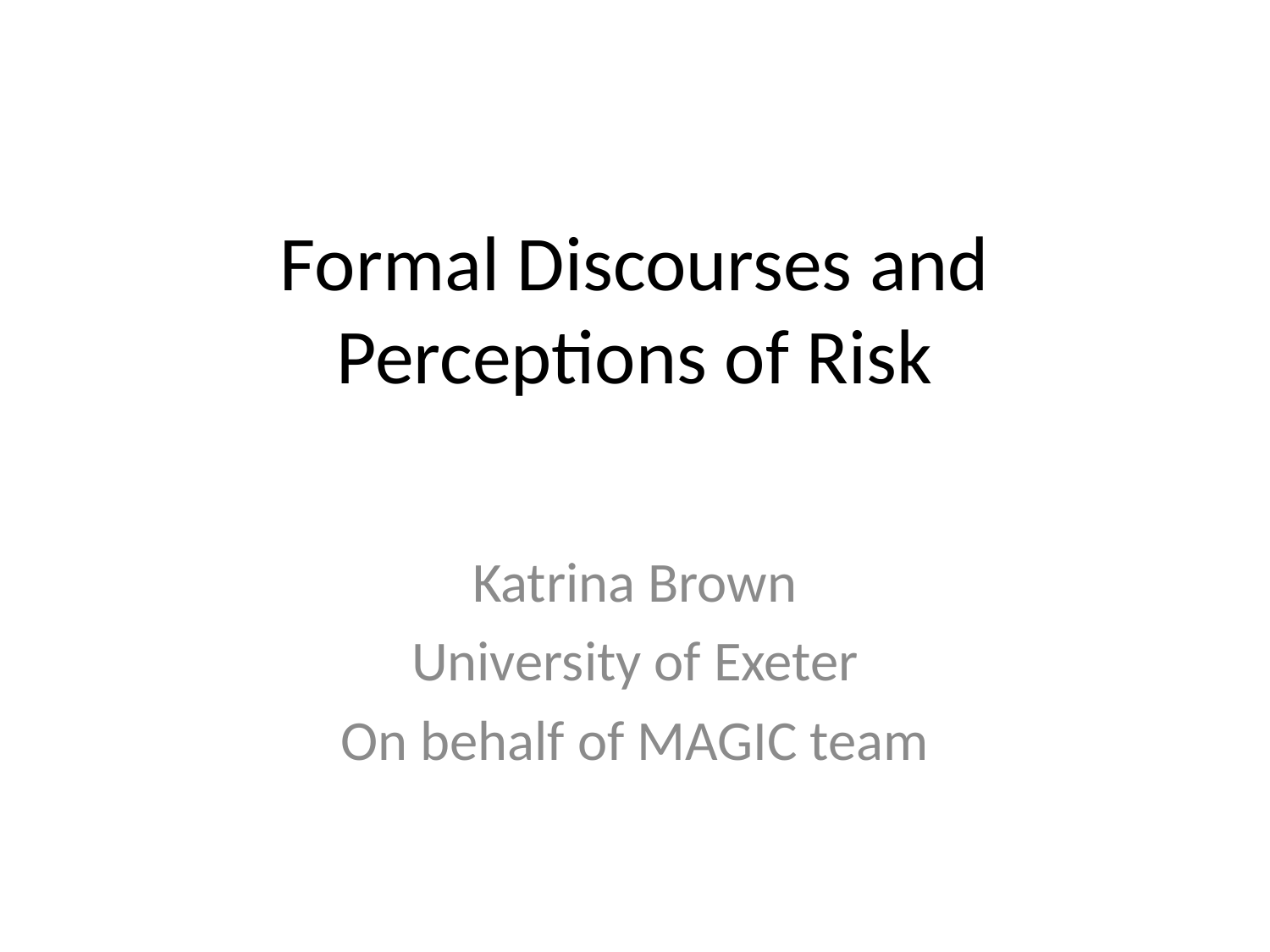

# Formal Discourses and Perceptions of Risk
Katrina Brown
University of Exeter
On behalf of MAGIC team